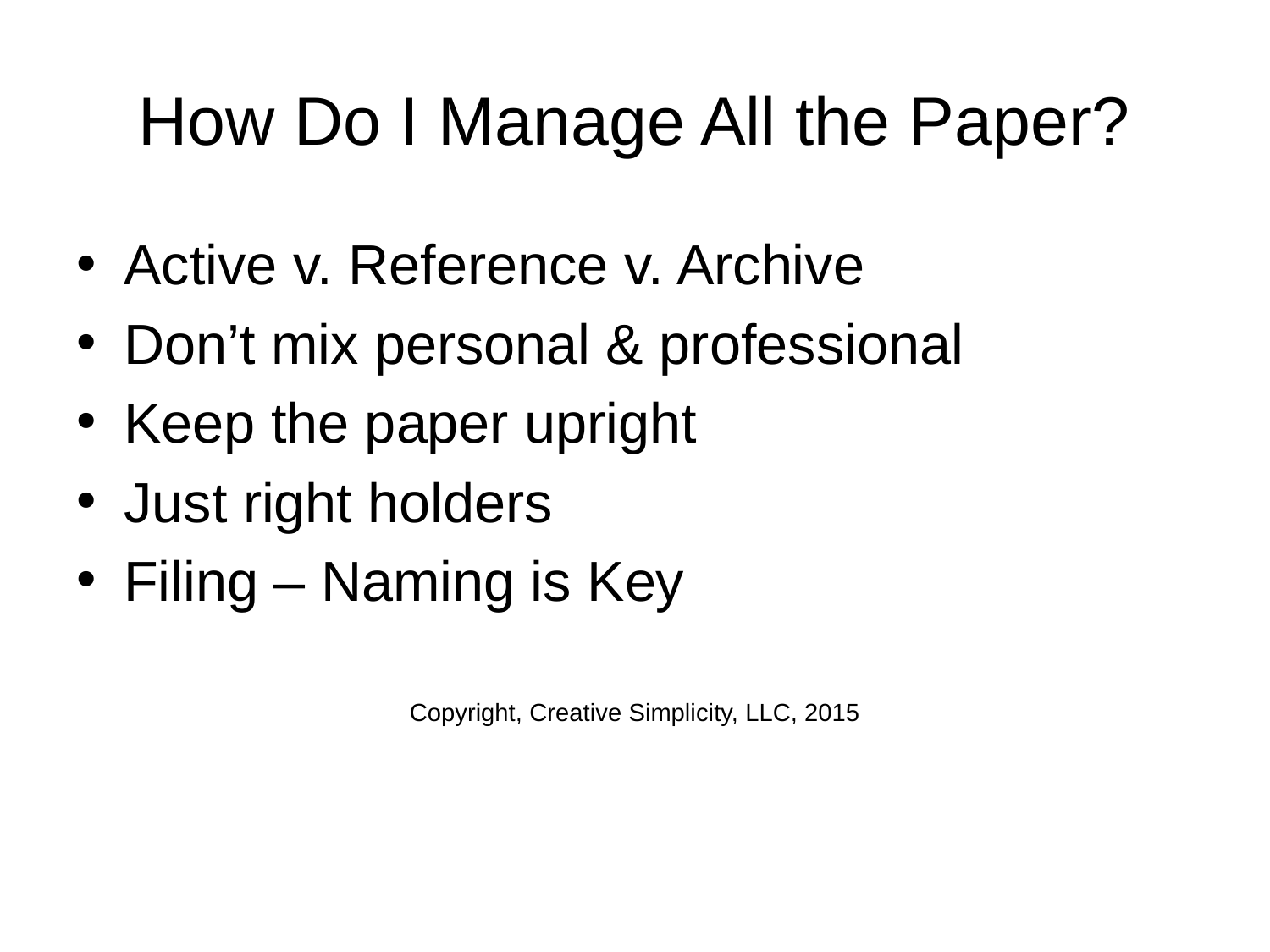

# How Do I Manage All the Paper?
Active v. Reference v. Archive
Don’t mix personal & professional
Keep the paper upright
Just right holders
Filing – Naming is Key

Copyright, Creative Simplicity, LLC, 2015